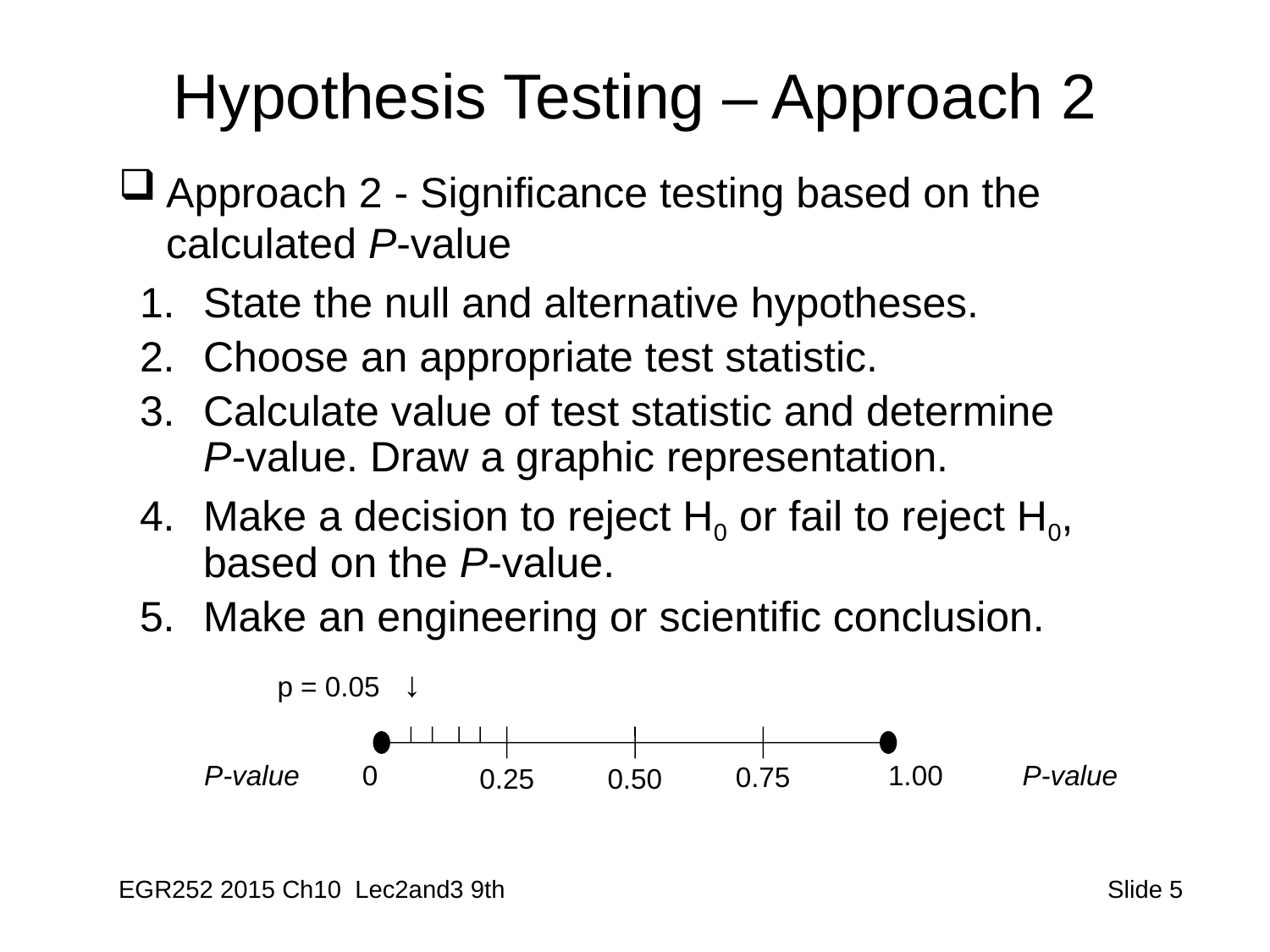

# Hypothesis Testing – Approach 2
Approach 2 - Significance testing based on the calculated P-value
State the null and alternative hypotheses.
Choose an appropriate test statistic.
Calculate value of test statistic and determine P-value. Draw a graphic representation.
Make a decision to reject H0 or fail to reject H0, based on the P-value.
Make an engineering or scientific conclusion.
p = 0.05   ↓

P-value        0
1.00
P-value
0.75
0.25
0.50
EGR252 2015 Ch10  Lec2and3 9th
 Slide 5